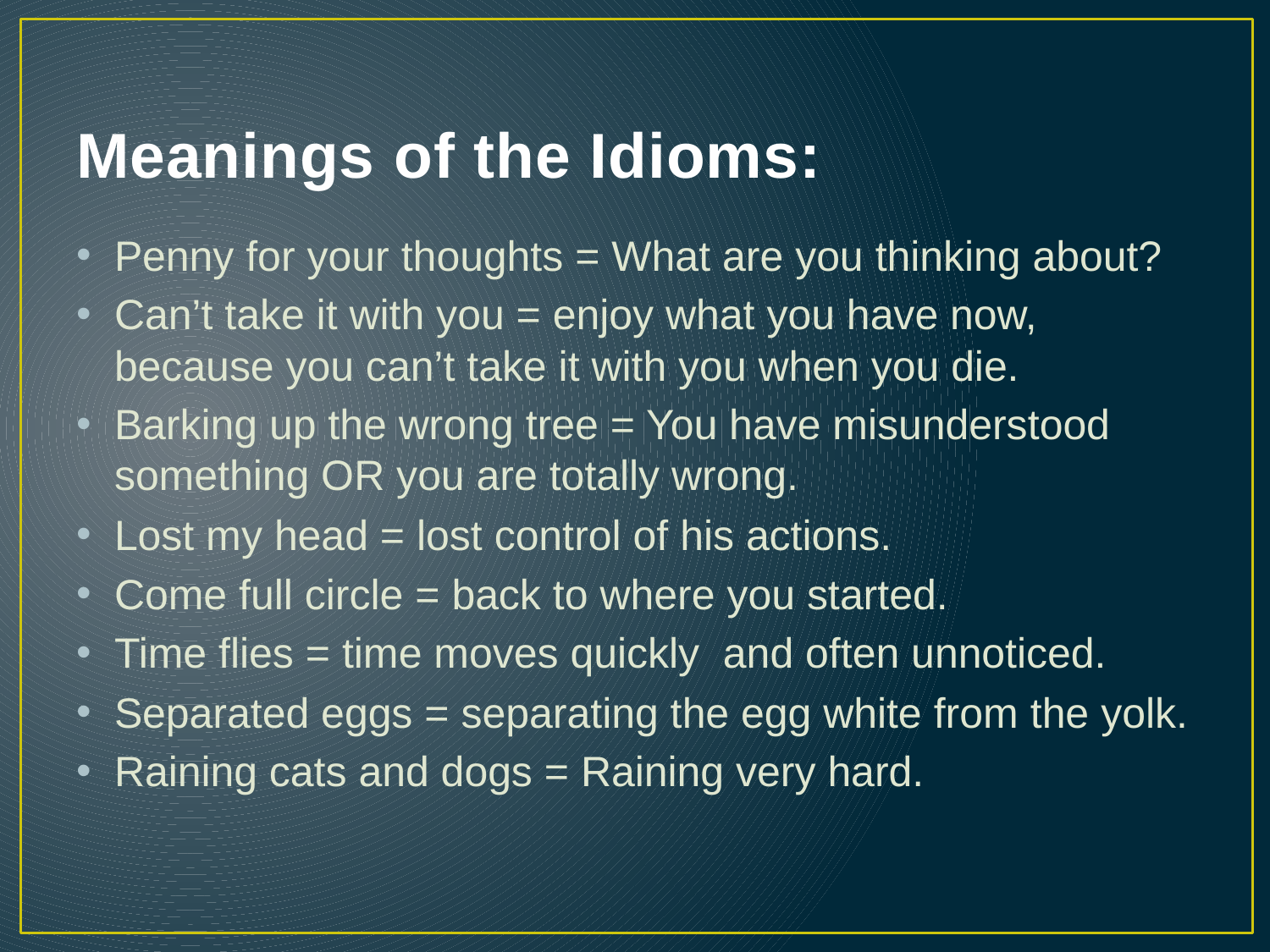

# Meanings of the Idioms:
Penny for your thoughts = What are you thinking about?
Can’t take it with you = enjoy what you have now, because you can’t take it with you when you die.
Barking up the wrong tree = You have misunderstood  something OR you are totally wrong.
Lost my head = lost control of his actions.
Come full circle = back to where you started.
Time flies = time moves quickly  and often unnoticed.
Separated eggs = separating the egg white from the yolk.
Raining cats and dogs = Raining very hard.